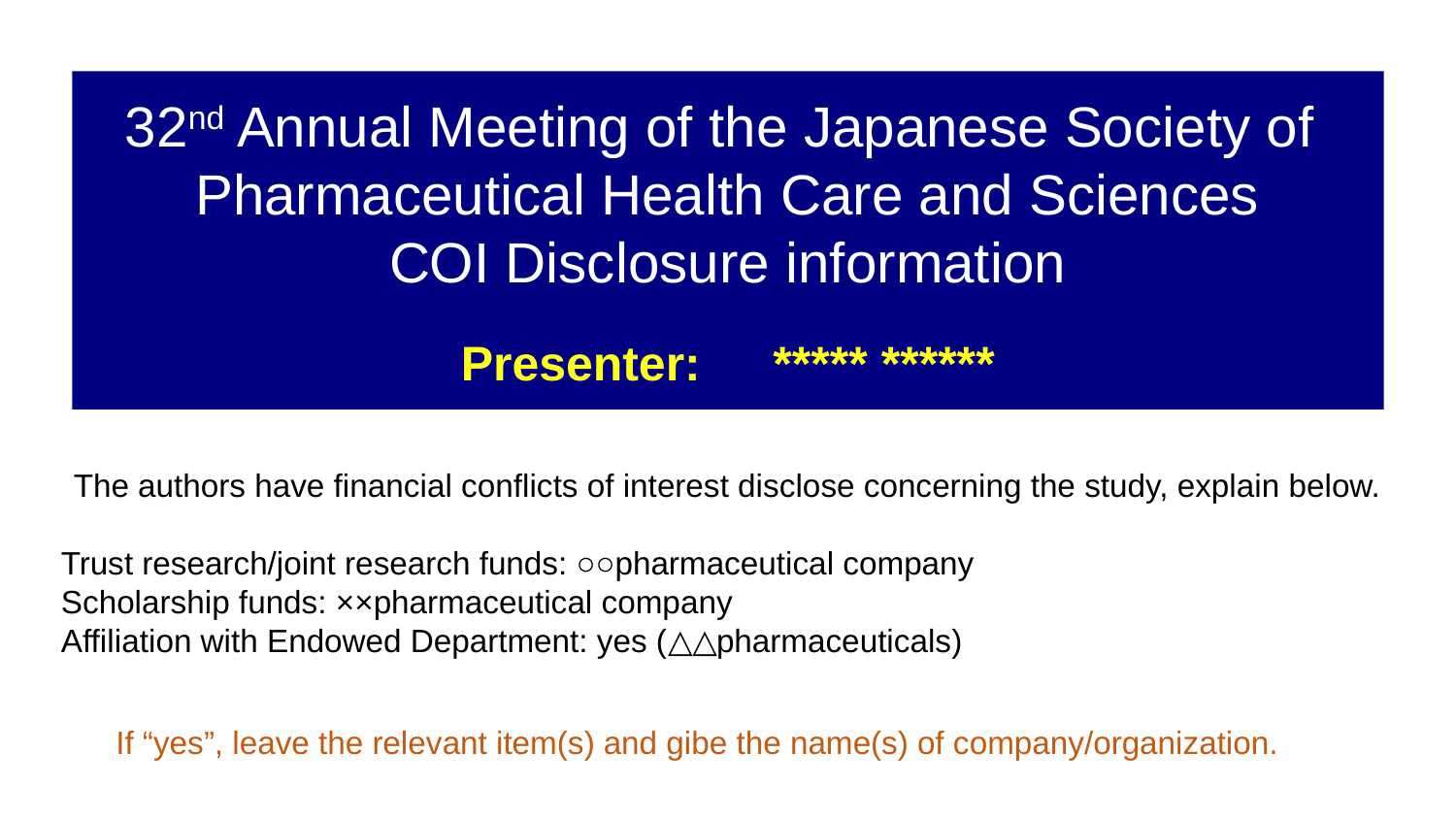

32nd Annual Meeting of the Japanese Society of
Pharmaceutical Health Care and Sciences
COI Disclosure information
　
Presenter:　***** ******
The authors have financial conflicts of interest disclose concerning the study, explain below.

Trust research/joint research funds: ○○pharmaceutical company
Scholarship funds: ××pharmaceutical company
Affiliation with Endowed Department: yes (△△pharmaceuticals)
If “yes”, leave the relevant item(s) and gibe the name(s) of company/organization.